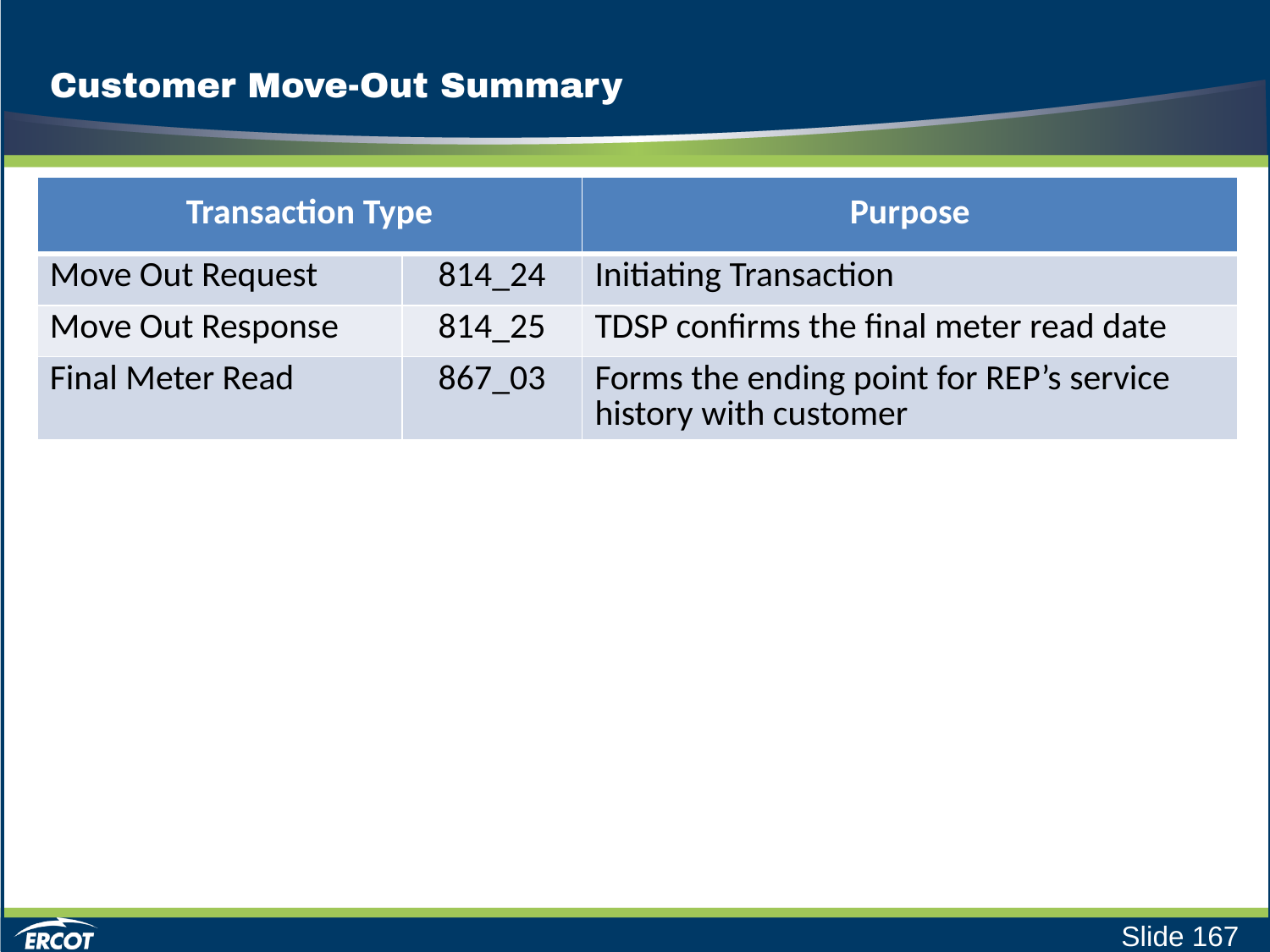

# Customer Move-Out Summary
| Transaction Type |  | Purpose |
| --- | --- | --- |
| Move Out Request | 814\_24 | Initiating Transaction |
| Move Out Response | 814\_25 | TDSP confirms the final meter read date |
| Final Meter Read | 867\_03 | Forms the ending point for REP’s service history with customer |